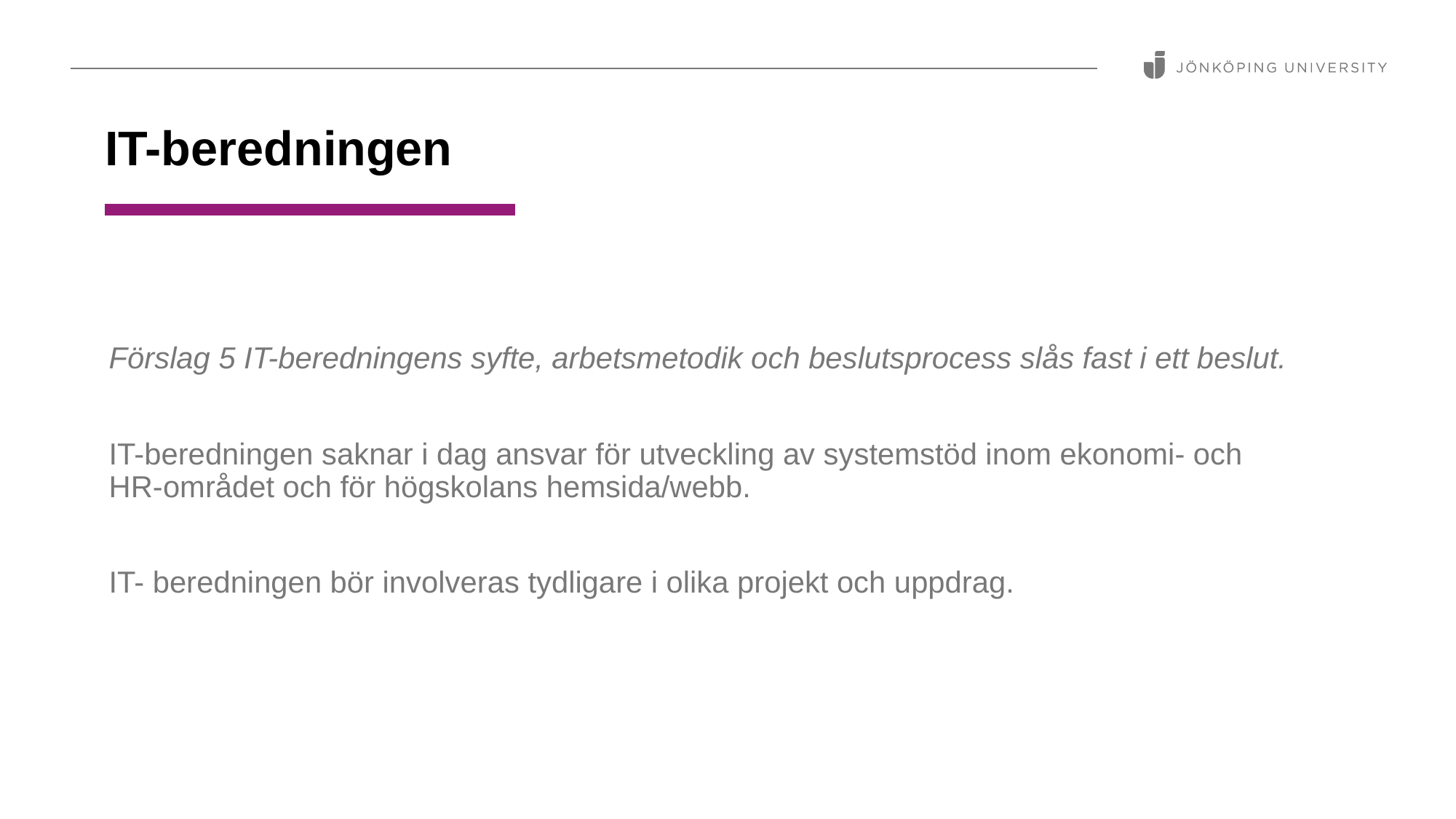

IT-beredningen

Förslag 5 IT-beredningens syfte, arbetsmetodik och beslutsprocess slås fast i ett beslut.

IT-beredningen saknar i dag ansvar för utveckling av systemstöd inom ekonomi- och HR-området och för högskolans hemsida/webb.

IT- beredningen bör involveras tydligare i olika projekt och uppdrag.